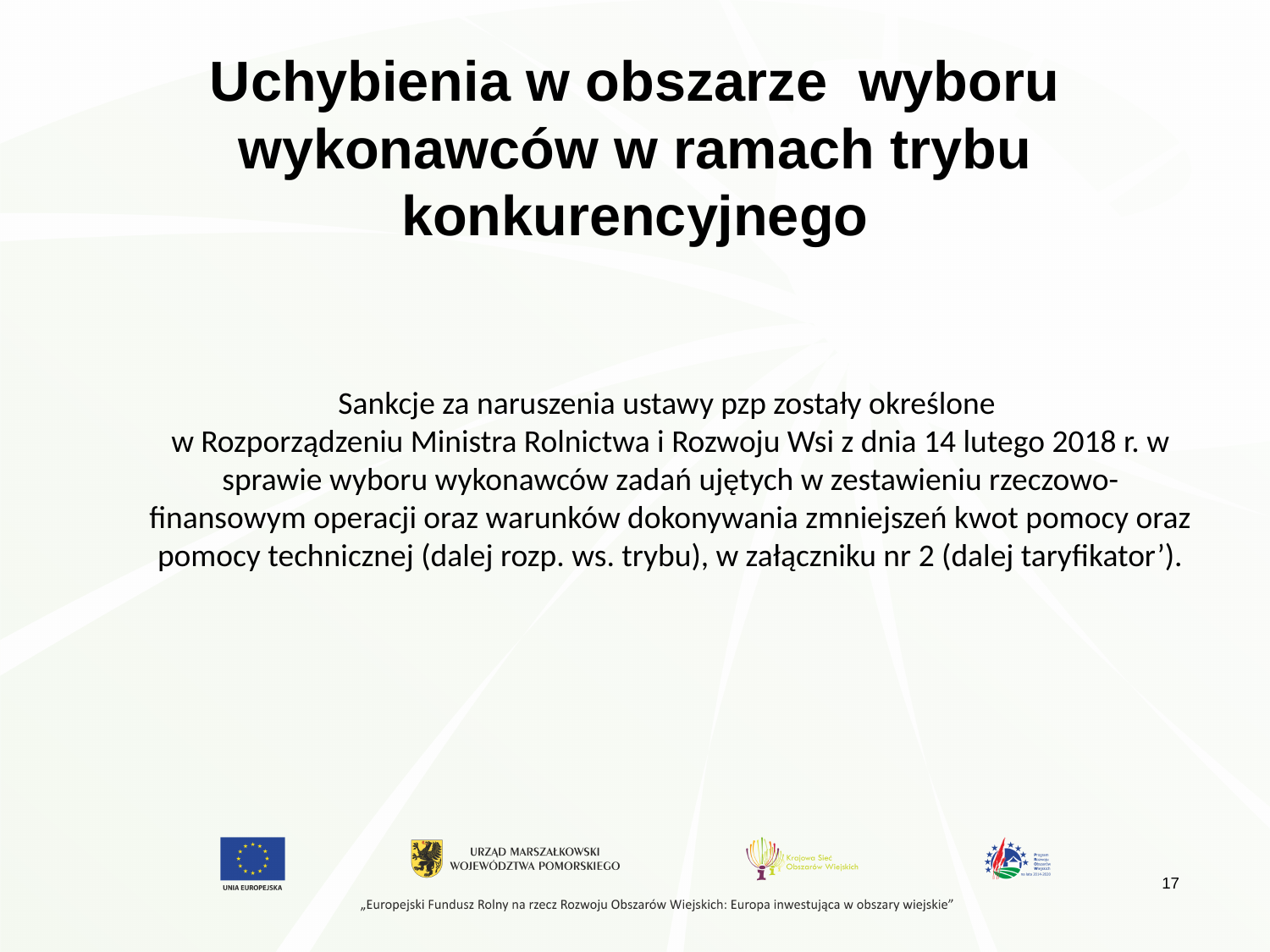

# Uchybienia w obszarze  wyboru wykonawców w ramach trybu konkurencyjnego
Sankcje za naruszenia ustawy pzp zostały określone
w Rozporządzeniu Ministra Rolnictwa i Rozwoju Wsi z dnia 14 lutego 2018 r. w sprawie wyboru wykonawców zadań ujętych w zestawieniu rzeczowo-finansowym operacji oraz warunków dokonywania zmniejszeń kwot pomocy oraz pomocy technicznej (dalej rozp. ws. trybu), w załączniku nr 2 (dalej taryfikator’).
17